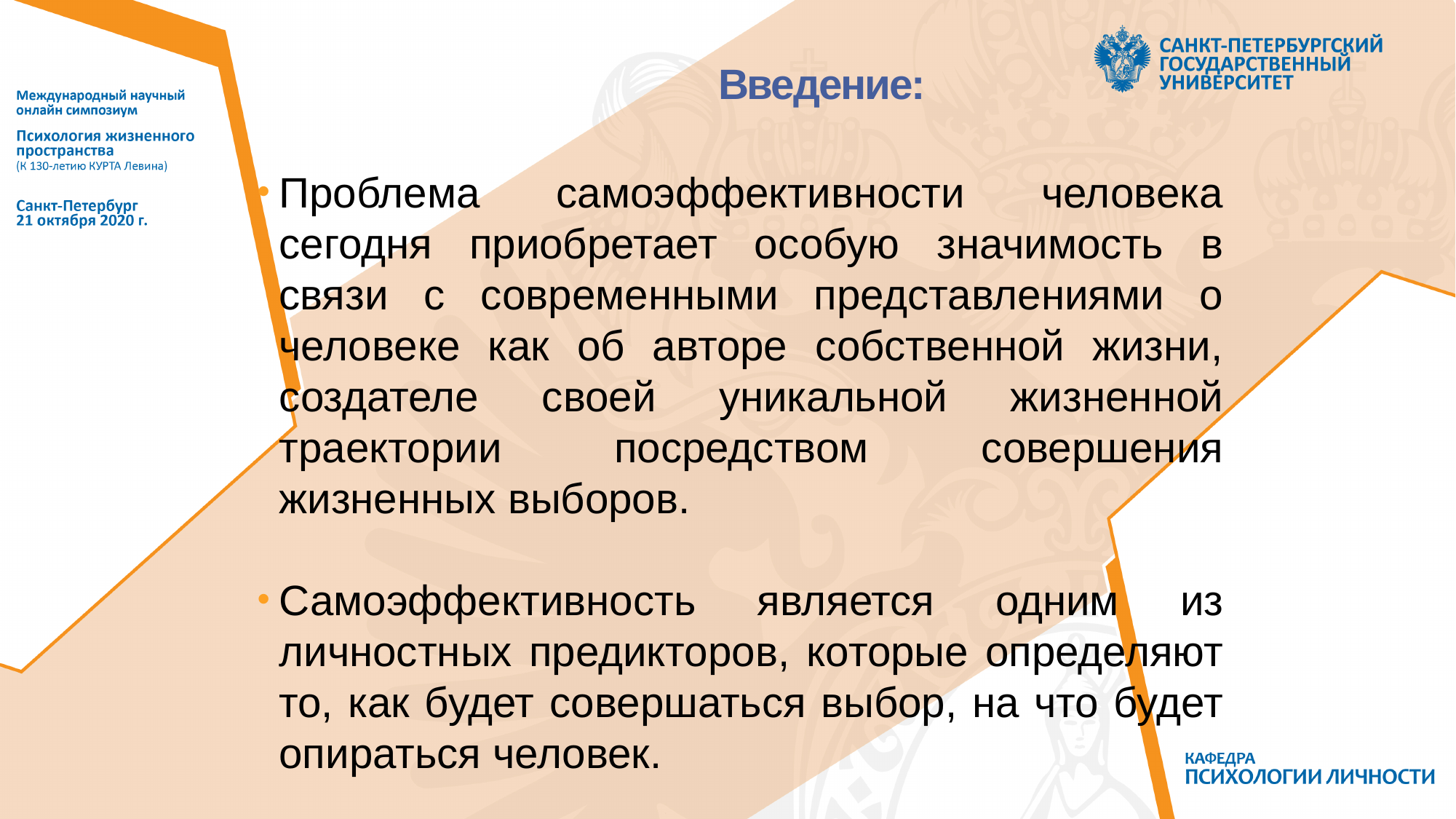

# Введение:
Проблема самоэффективности человека сегодня приобретает особую значимость в связи с современными представлениями о человеке как об авторе собственной жизни, создателе своей уникальной жизненной траектории посредством совершения жизненных выборов.

Самоэффективность является одним из личностных предикторов, которые определяют то, как будет совершаться выбор, на что будет опираться человек.